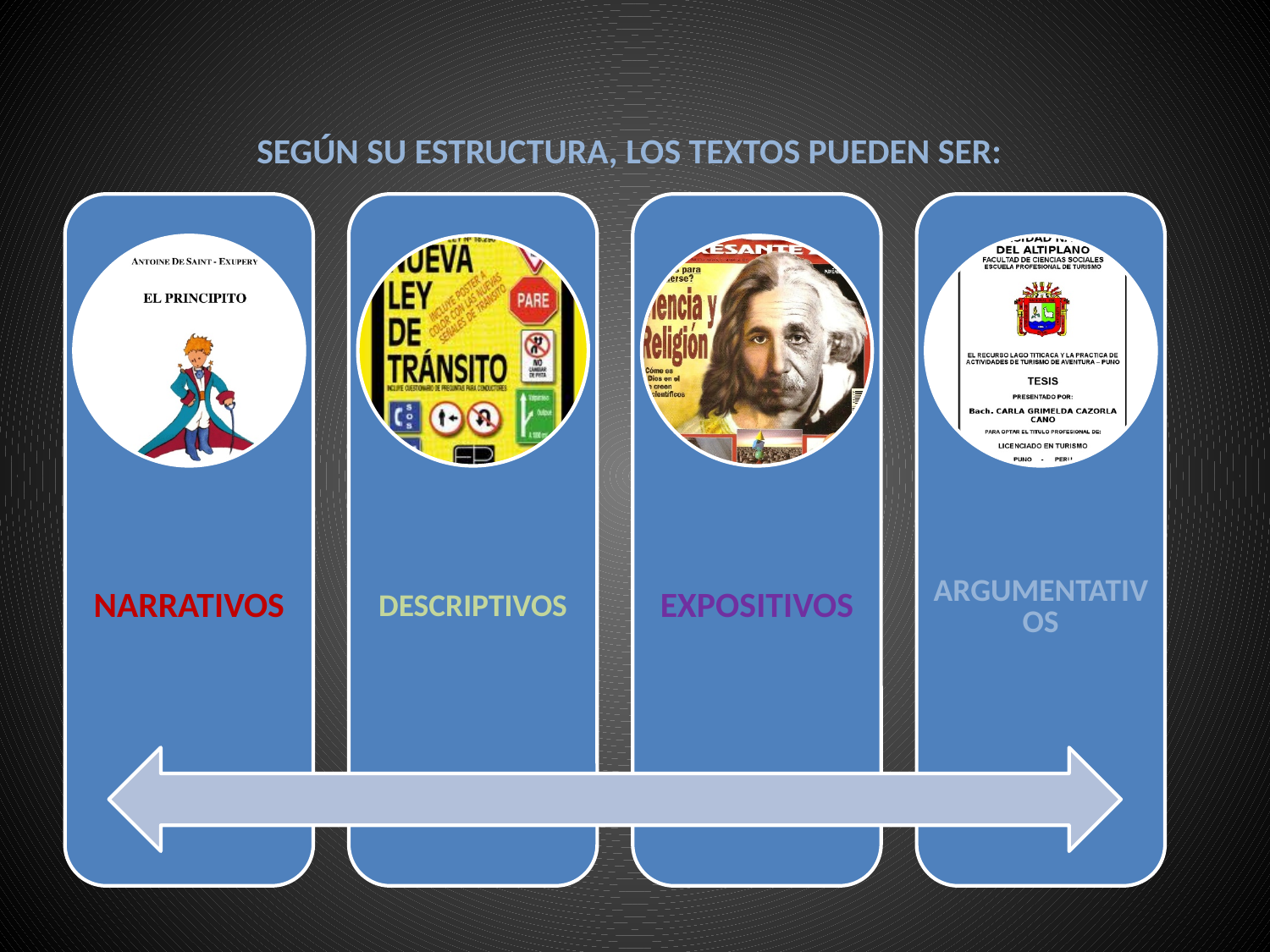

# SEGÚN SU ESTRUCTURA, LOS TEXTOS PUEDEN SER:
NARRATIVOS
DESCRIPTIVOS
ARGUMENTATIVOS
EXPOSITIVOS